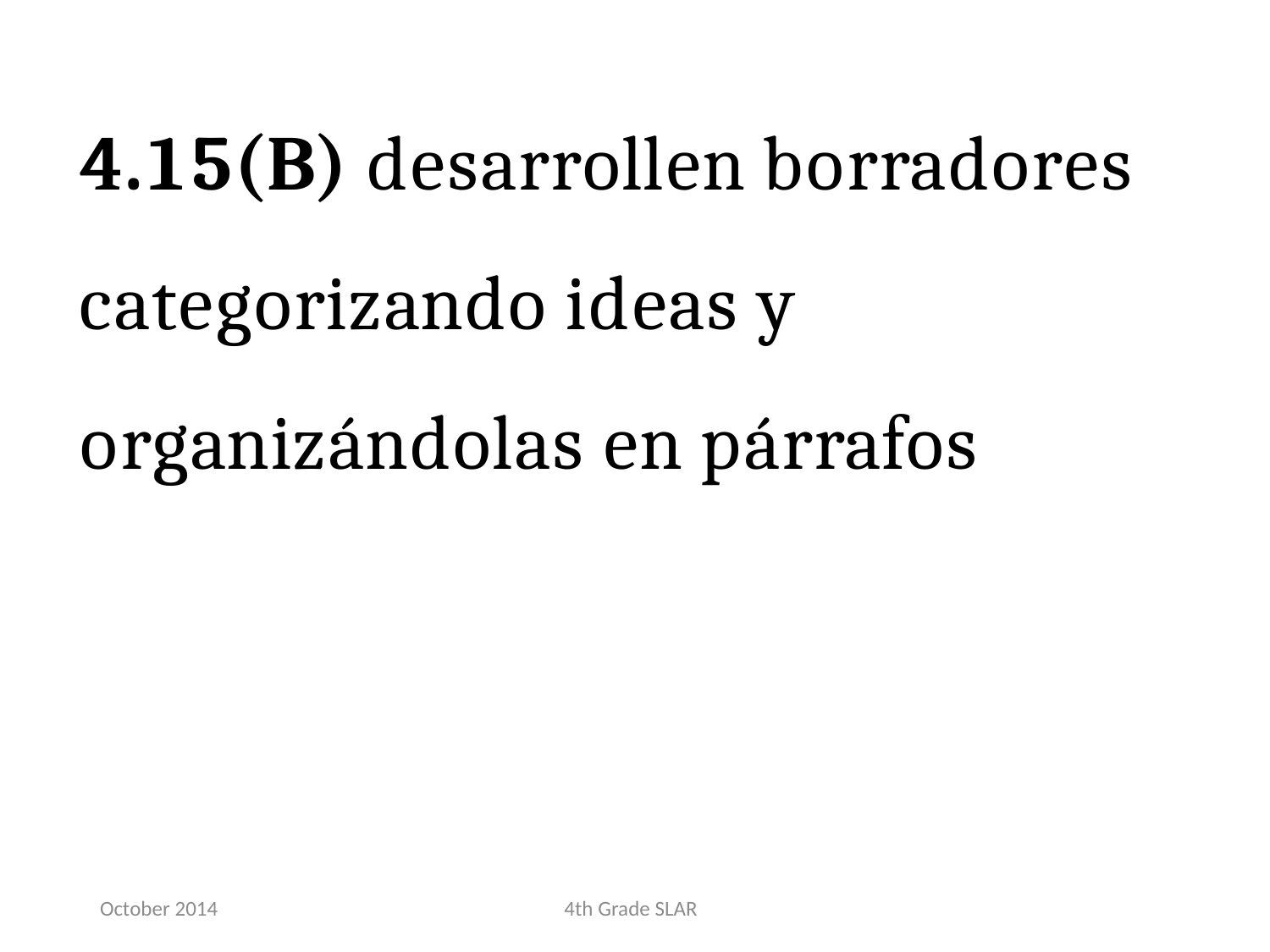

4.15(B) desarrollen borradores categorizando ideas y organizándolas en párrafos

October 2014
4th Grade SLAR